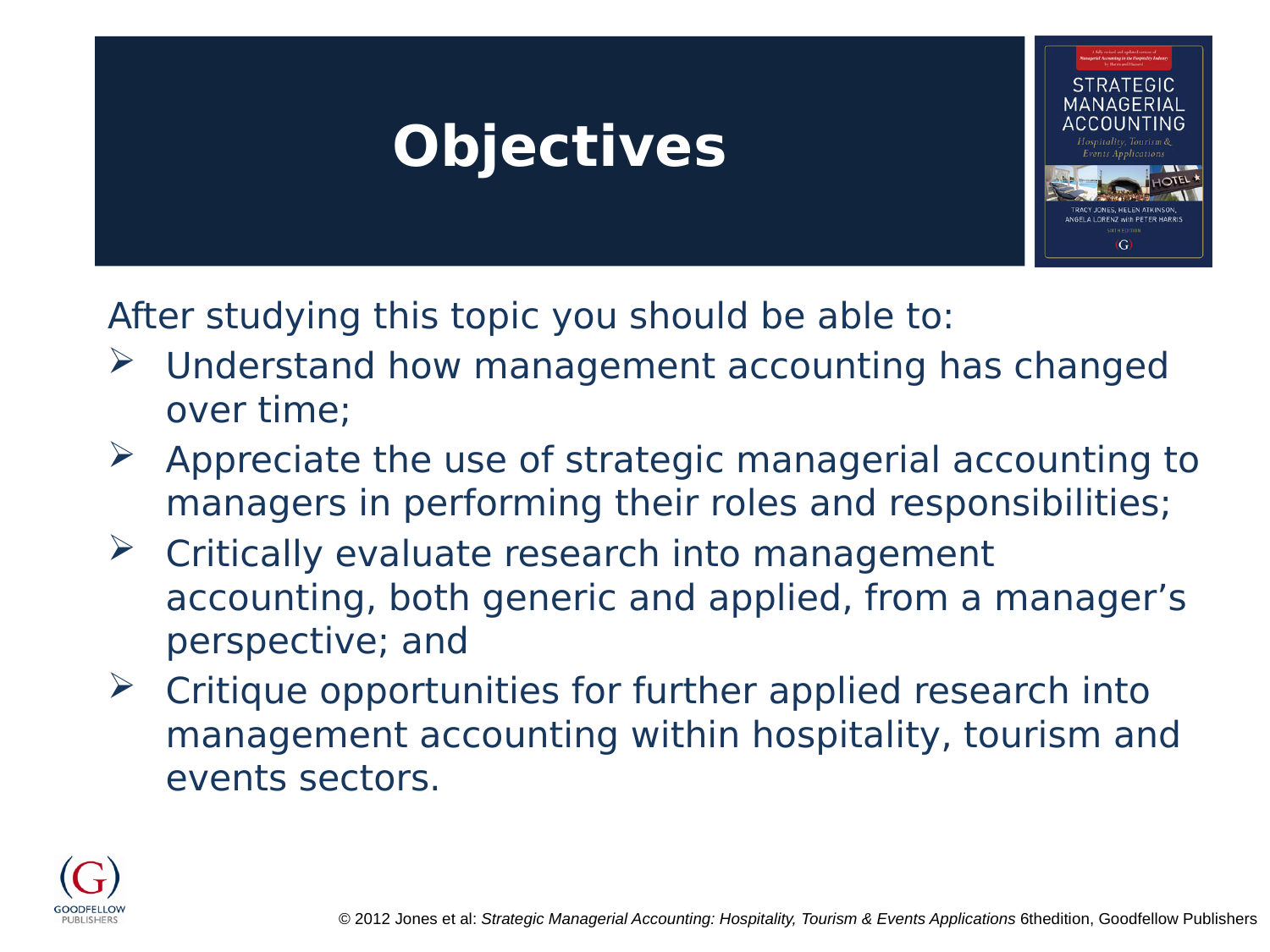

# Objectives
After studying this topic you should be able to:
Understand how management accounting has changed over time;
Appreciate the use of strategic managerial accounting to managers in performing their roles and responsibilities;
Critically evaluate research into management accounting, both generic and applied, from a manager’s perspective; and
Critique opportunities for further applied research into management accounting within hospitality, tourism and events sectors.